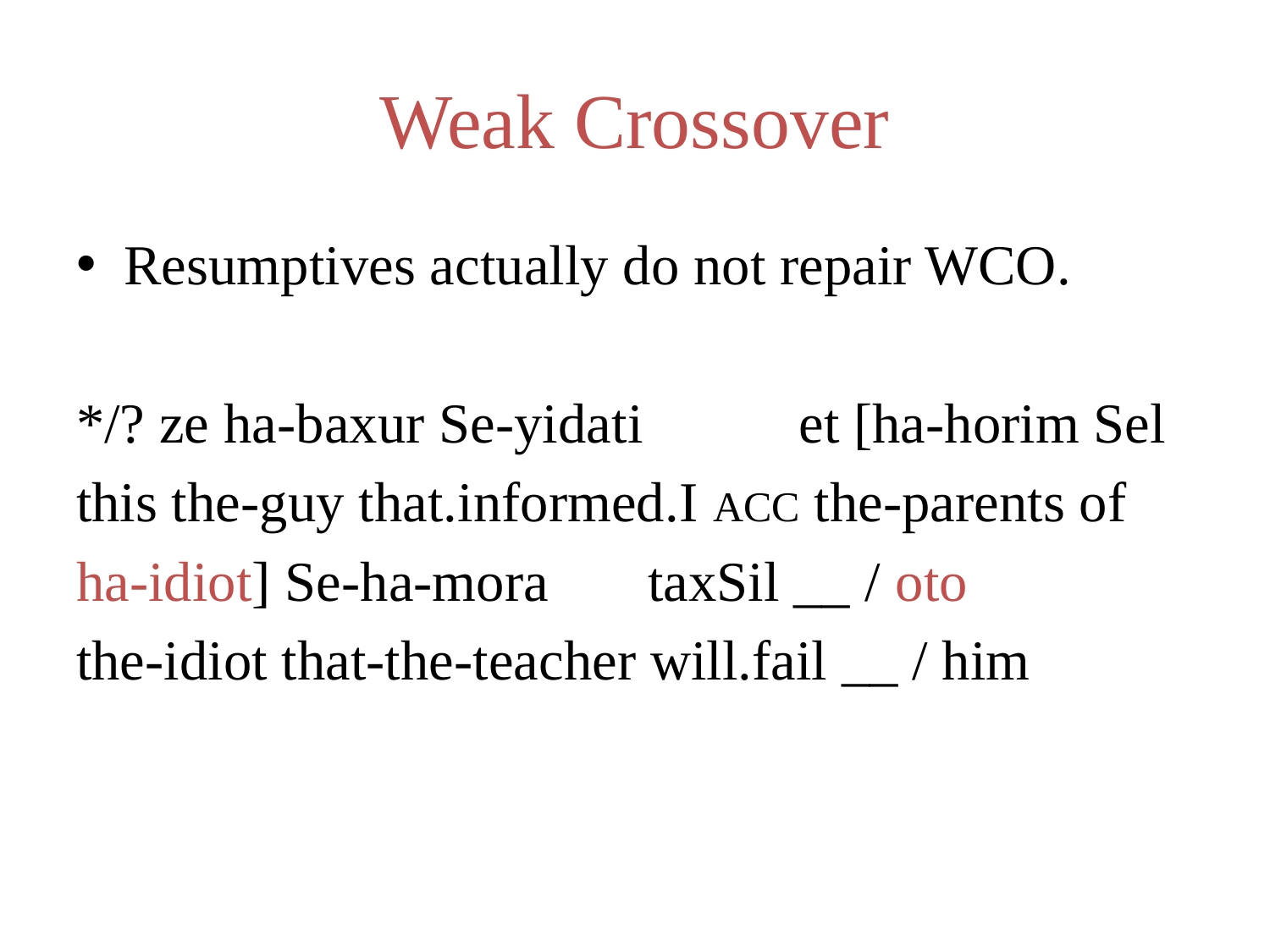

# Weak Crossover
Resumptives actually do not repair WCO.

*/? ze ha-baxur Se-yidati           et [ha-horim Sel
this the-guy that.informed.I ACC the-parents of
ha-idiot] Se-ha-mora       taxSil __ / oto
the-idiot that-the-teacher will.fail __ / him